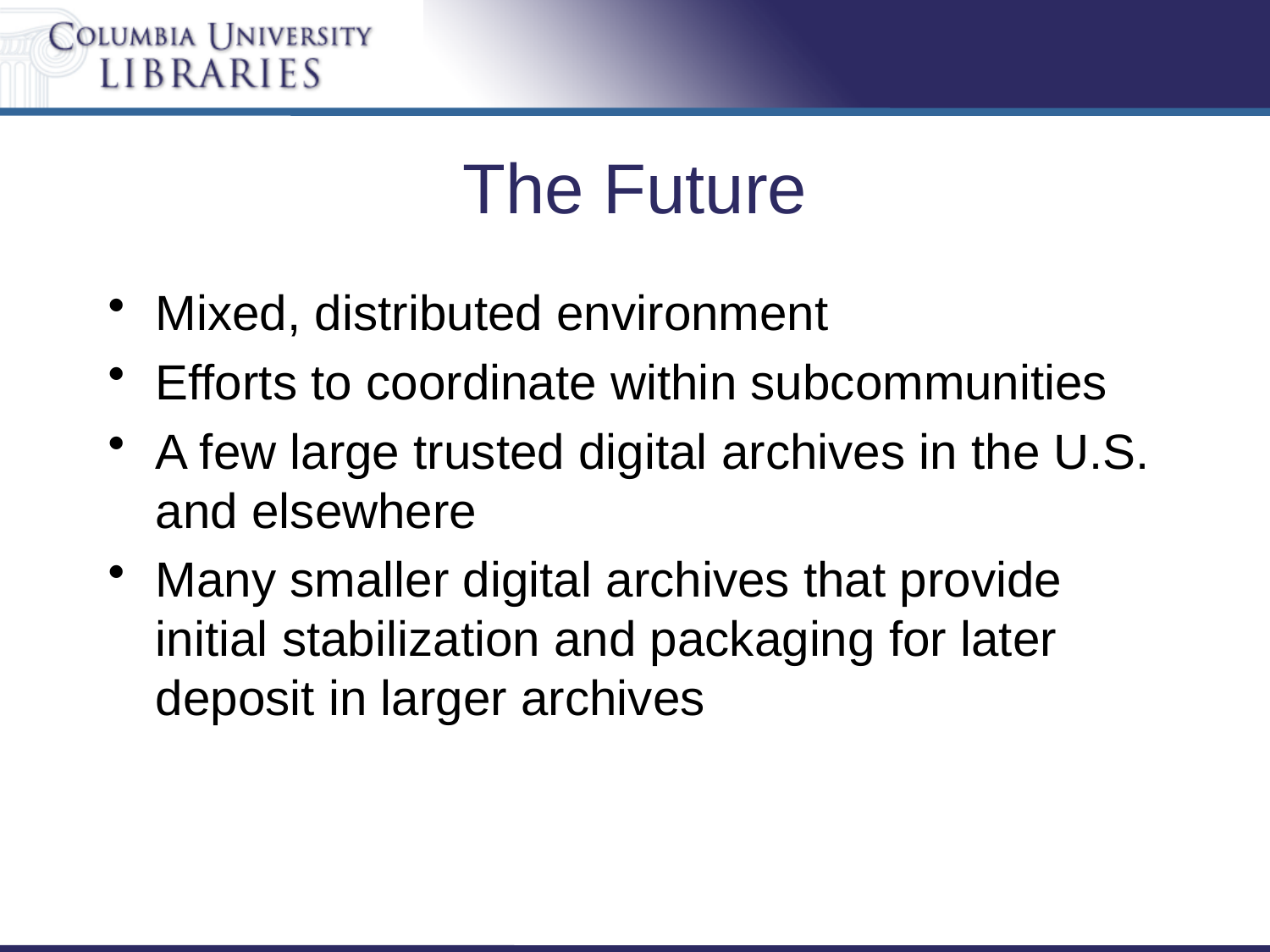

# The Future
Mixed, distributed environment
Efforts to coordinate within subcommunities
A few large trusted digital archives in the U.S. and elsewhere
Many smaller digital archives that provide initial stabilization and packaging for later deposit in larger archives